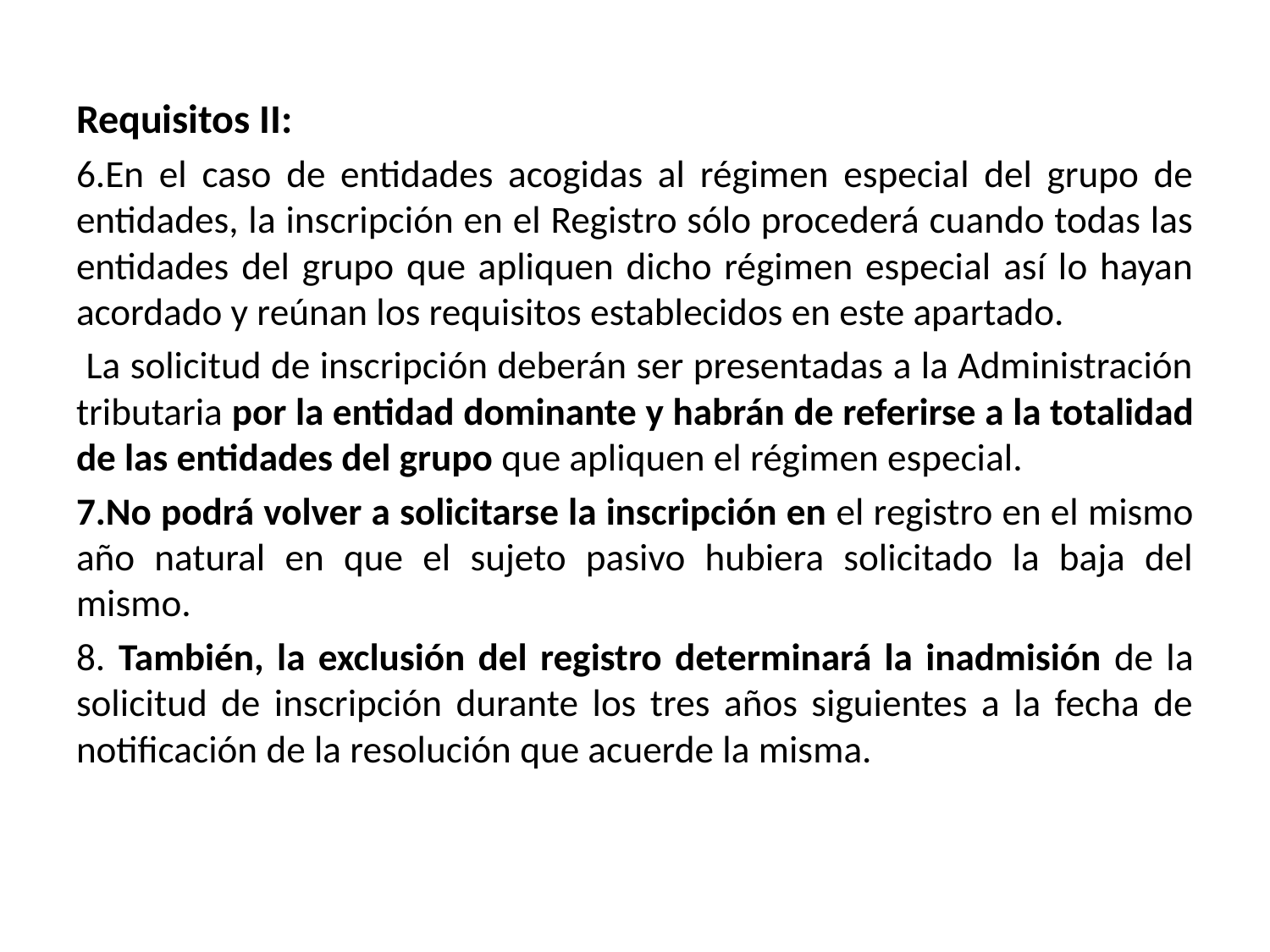

Requisitos II:
6.En el caso de entidades acogidas al régimen especial del grupo de entidades, la inscripción en el Registro sólo procederá cuando todas las entidades del grupo que apliquen dicho régimen especial así lo hayan acordado y reúnan los requisitos establecidos en este apartado.
 La solicitud de inscripción deberán ser presentadas a la Administración tributaria por la entidad dominante y habrán de referirse a la totalidad de las entidades del grupo que apliquen el régimen especial.
7.No podrá volver a solicitarse la inscripción en el registro en el mismo año natural en que el sujeto pasivo hubiera solicitado la baja del mismo.
8. También, la exclusión del registro determinará la inadmisión de la solicitud de inscripción durante los tres años siguientes a la fecha de notificación de la resolución que acuerde la misma.